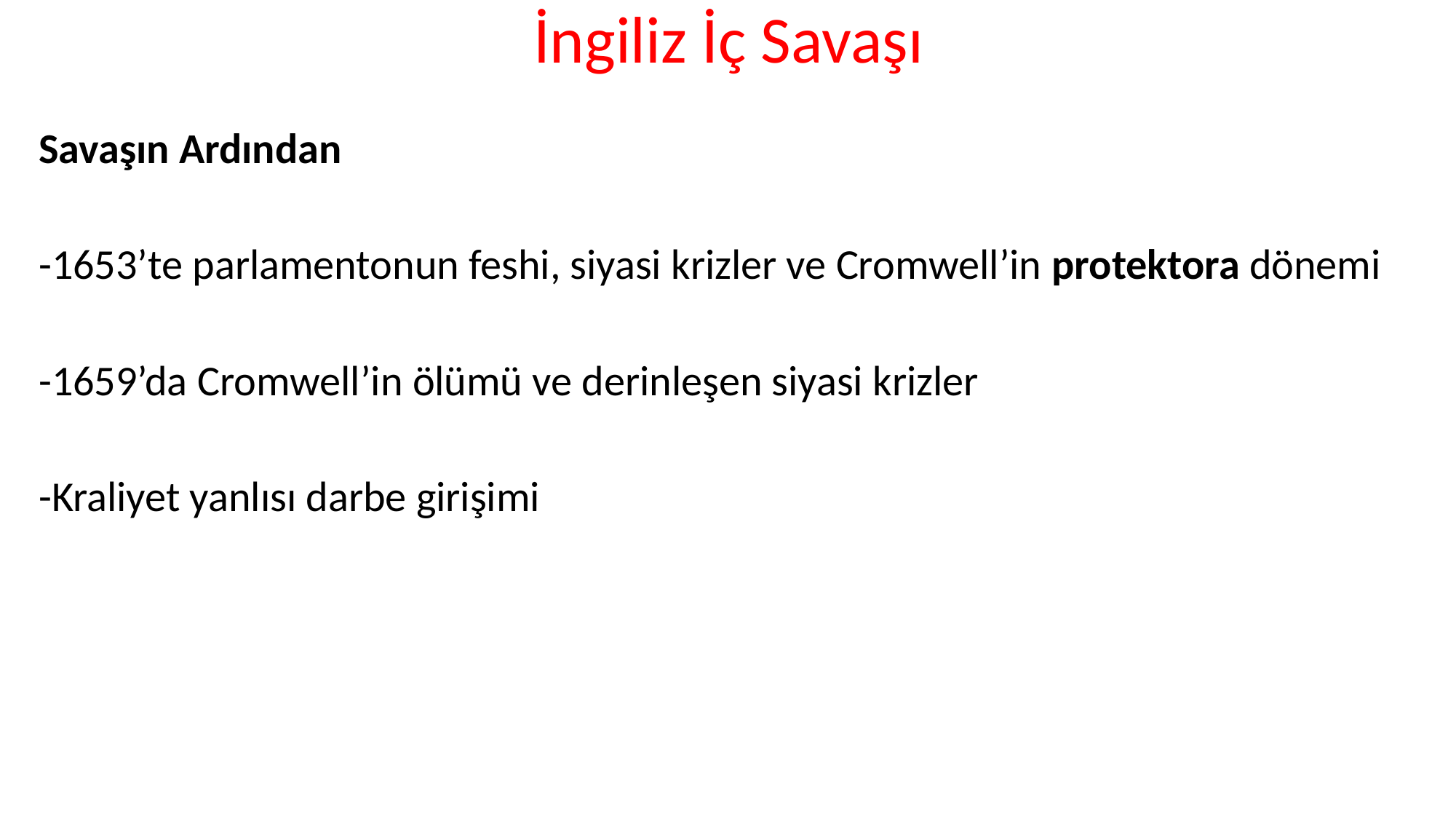

# İngiliz İç Savaşı

Savaşın Ardından

-1653’te parlamentonun feshi, siyasi krizler ve Cromwell’in protektora dönemi

-1659’da Cromwell’in ölümü ve derinleşen siyasi krizler

-Kraliyet yanlısı darbe girişimi